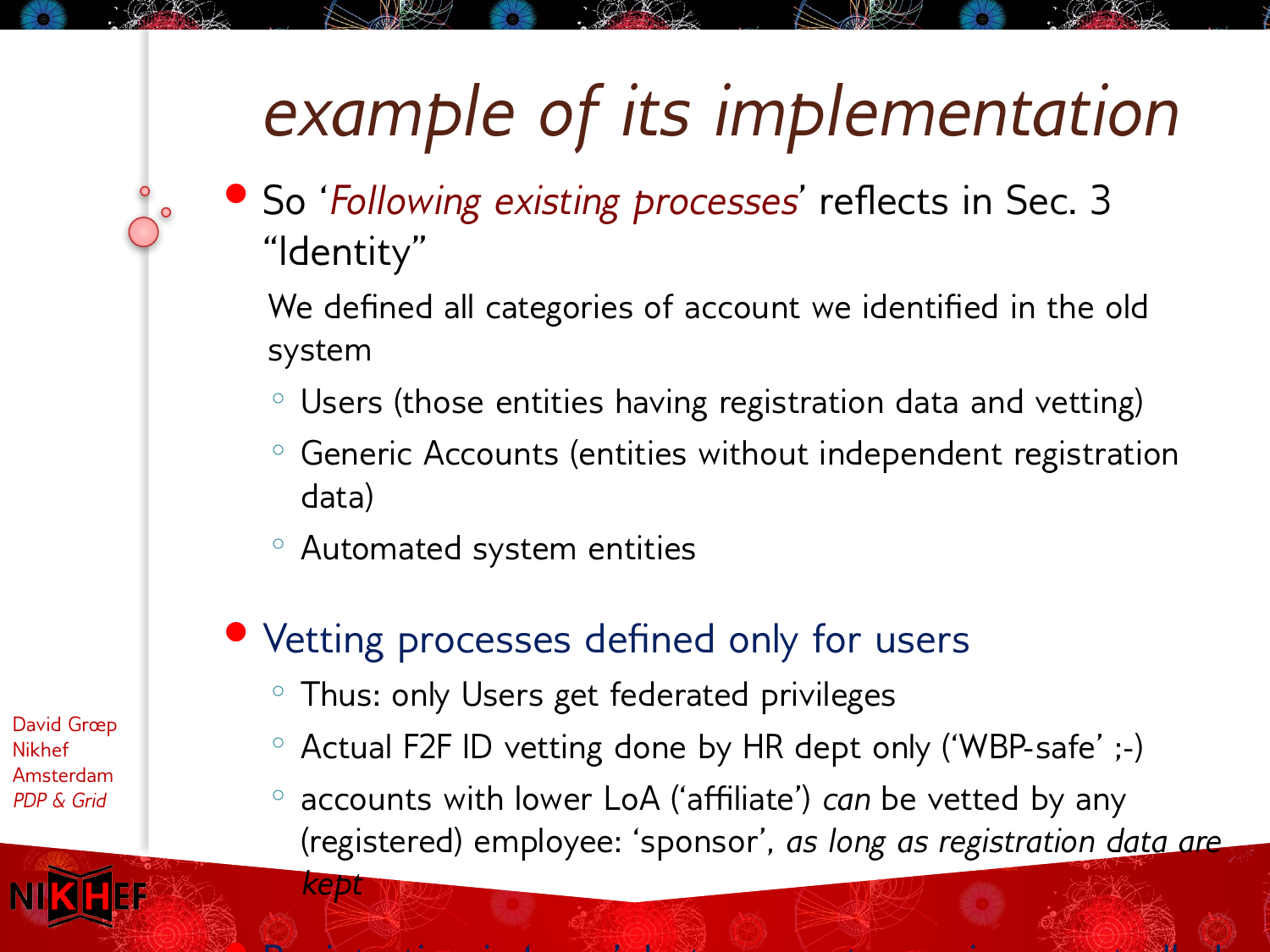

# example of its implementation
So ‘Following existing processes’ reflects in Sec. 3 “Identity”
We defined all categories of account we identified in the old system
Users (those entities having registration data and vetting)
Generic Accounts (entities without independent registration data)
Automated system entities

Vetting processes defined only for users
Thus: only Users get federated privileges
Actual F2F ID vetting done by HR dept only (‘WBP-safe’ ;-)
accounts with lower LoA (‘affiliate’) can be vetted by any (registered) employee: ‘sponsor’, as long as registration data are kept

Registration is ‘easy’, but access to services controlled
Complete account life cycle is defined, also for incidents